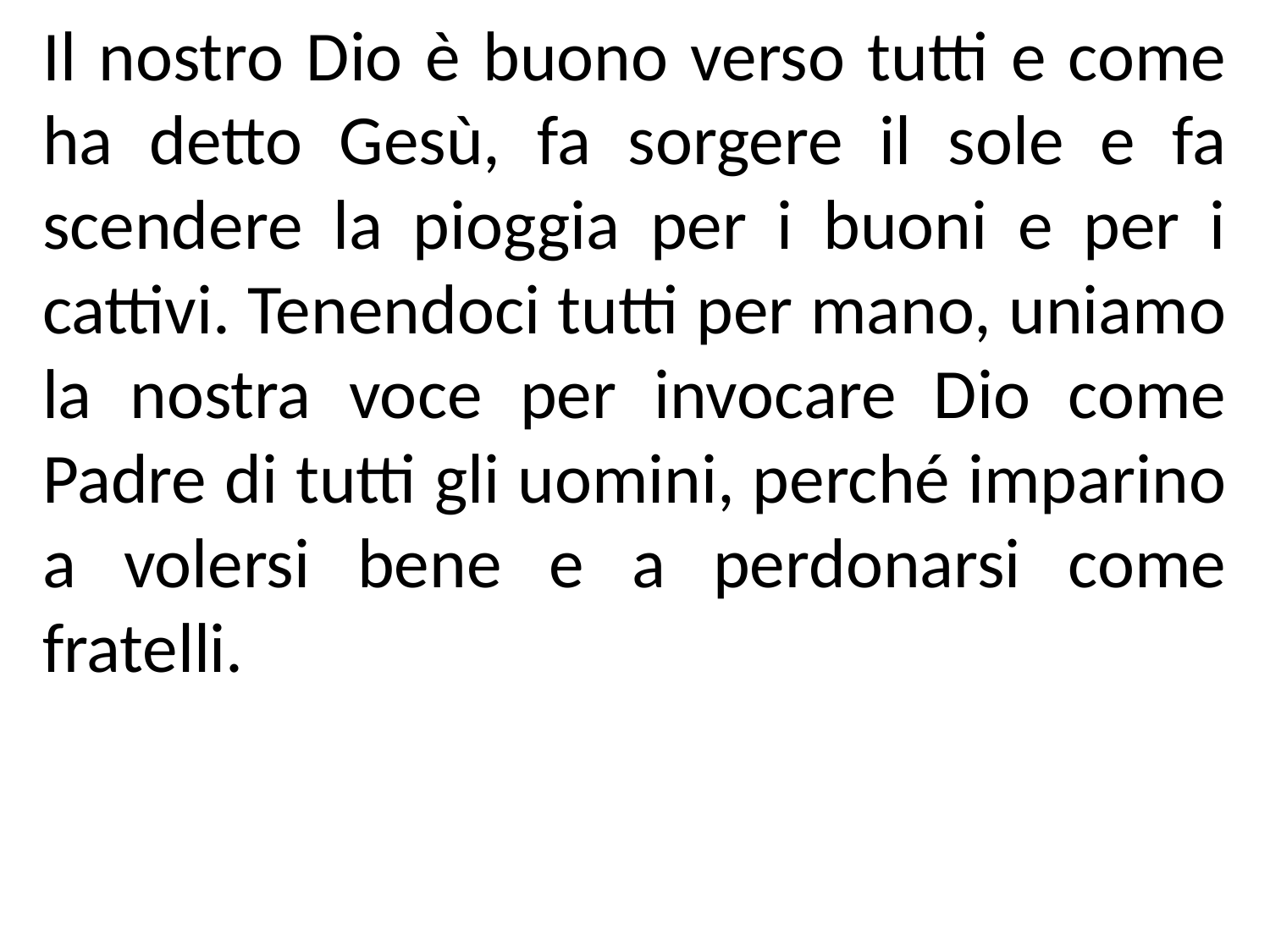

Il nostro Dio è buono verso tutti e come ha detto Gesù, fa sorgere il sole e fa scendere la pioggia per i buoni e per i cattivi. Tenendoci tutti per mano, uniamo la nostra voce per invocare Dio come Padre di tutti gli uomini, perché imparino a volersi bene e a perdonarsi come fratelli.